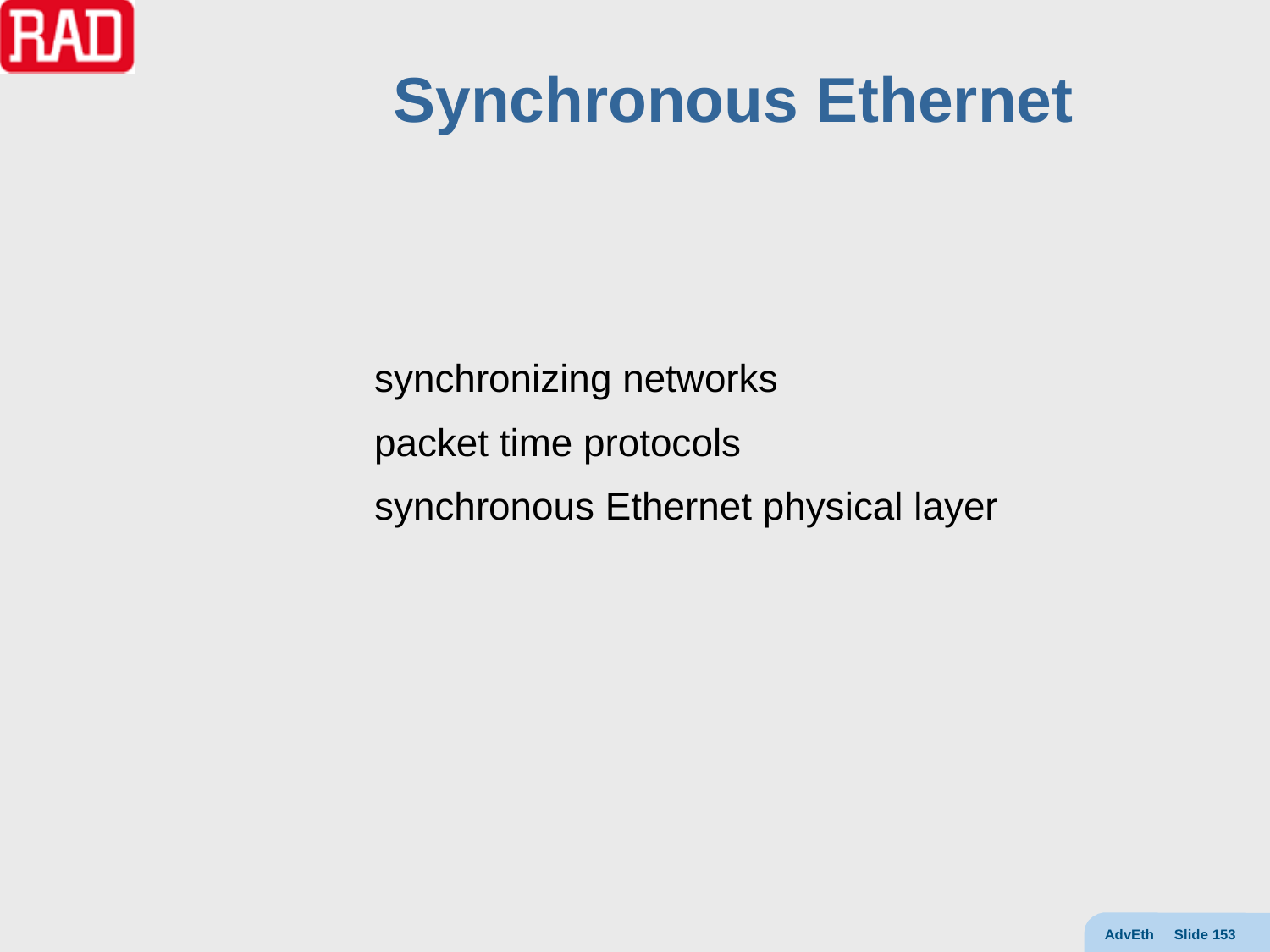

# Synchronous Ethernet
synchronizing networks
packet time protocols
synchronous Ethernet physical layer
AdvEth     Slide 153